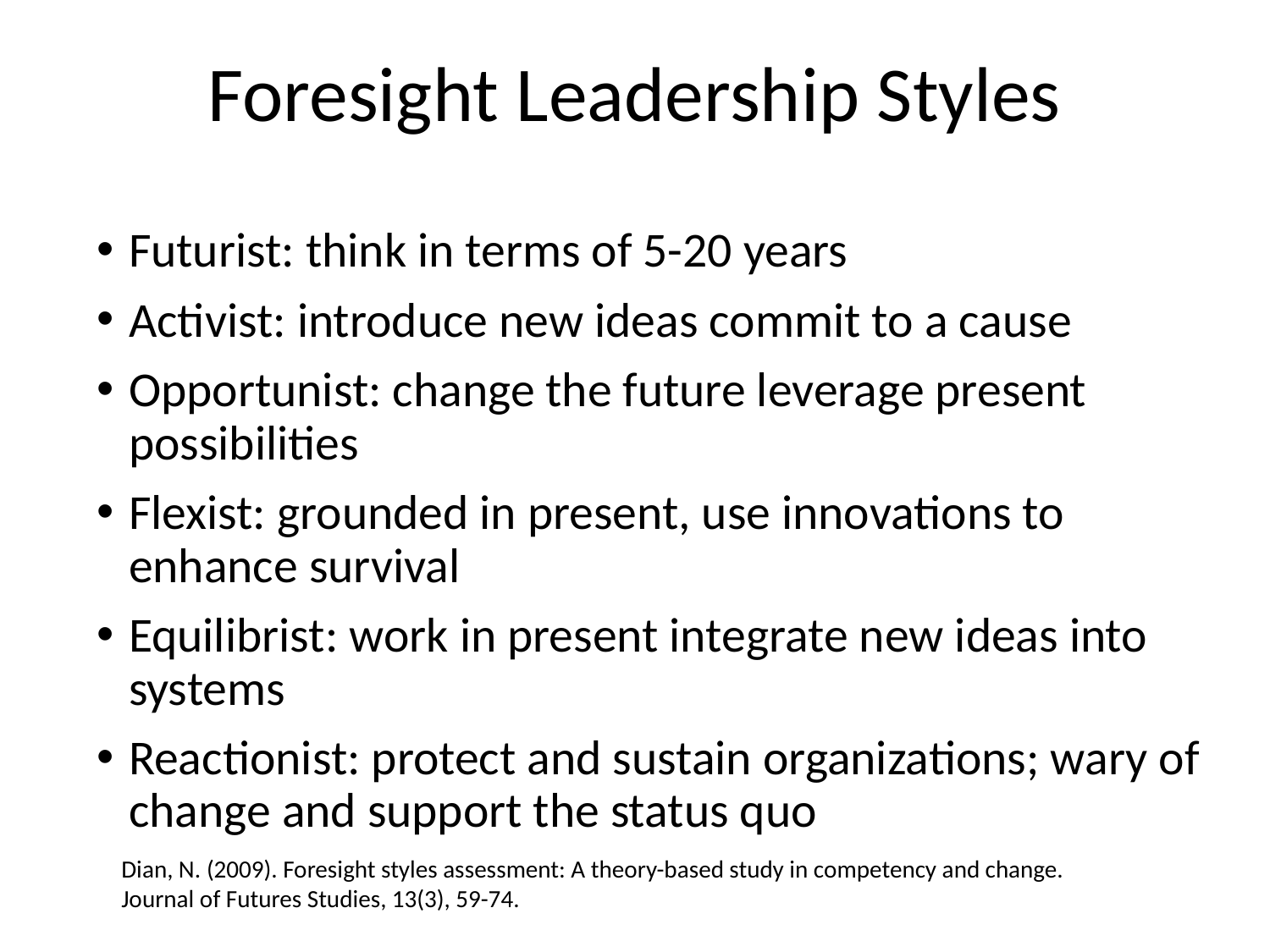

# Foresight Leadership Styles
Futurist: think in terms of 5-20 years
Activist: introduce new ideas commit to a cause
Opportunist: change the future leverage present possibilities
Flexist: grounded in present, use innovations to enhance survival
Equilibrist: work in present integrate new ideas into systems
Reactionist: protect and sustain organizations; wary of change and support the status quo
Dian, N. (2009). Foresight styles assessment: A theory-based study in competency and change.
Journal of Futures Studies, 13(3), 59-74.